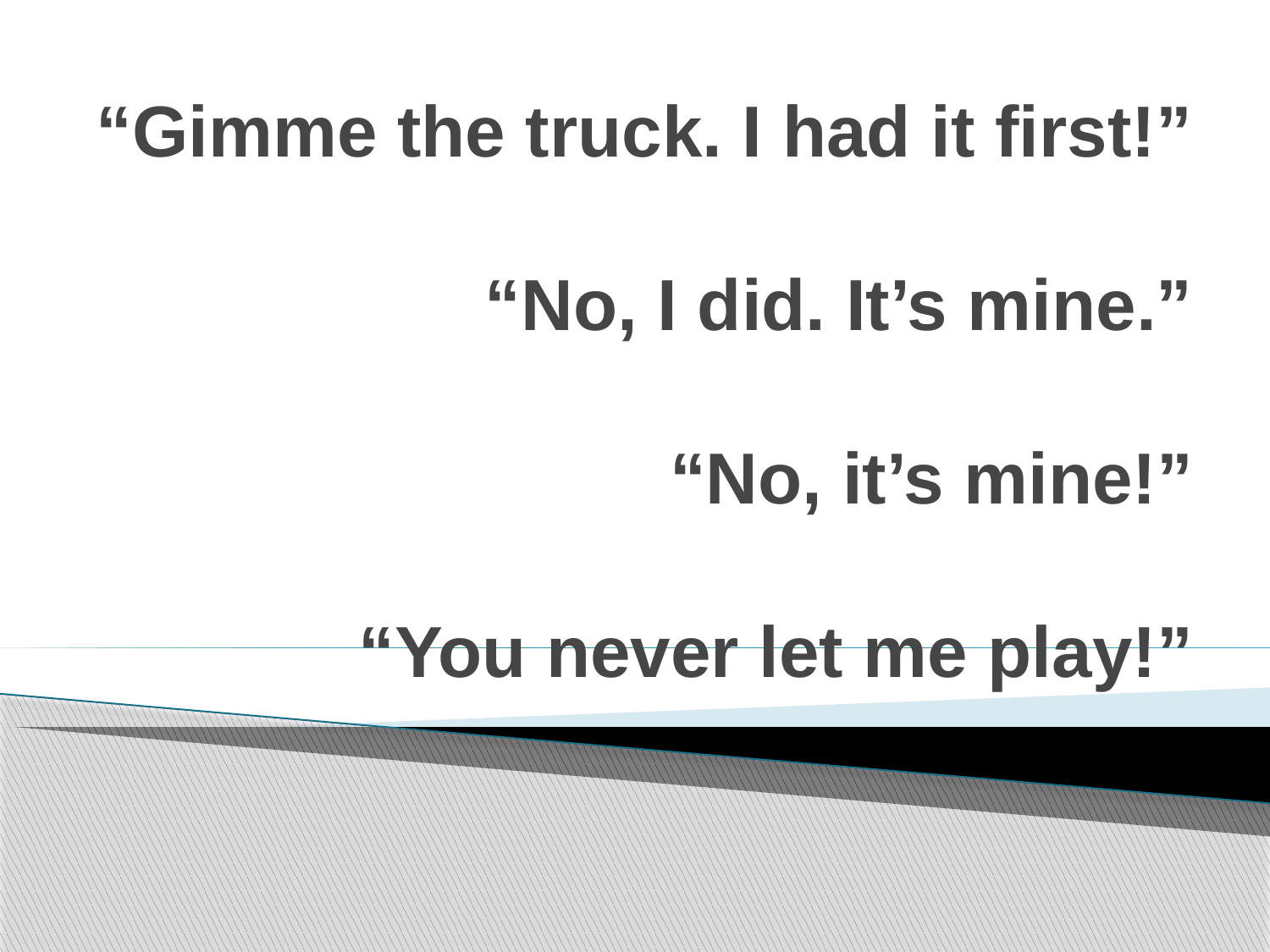

# “Gimme the truck. I had it first!” “No, I did. It’s mine.” “No, it’s mine!” “You never let me play!”